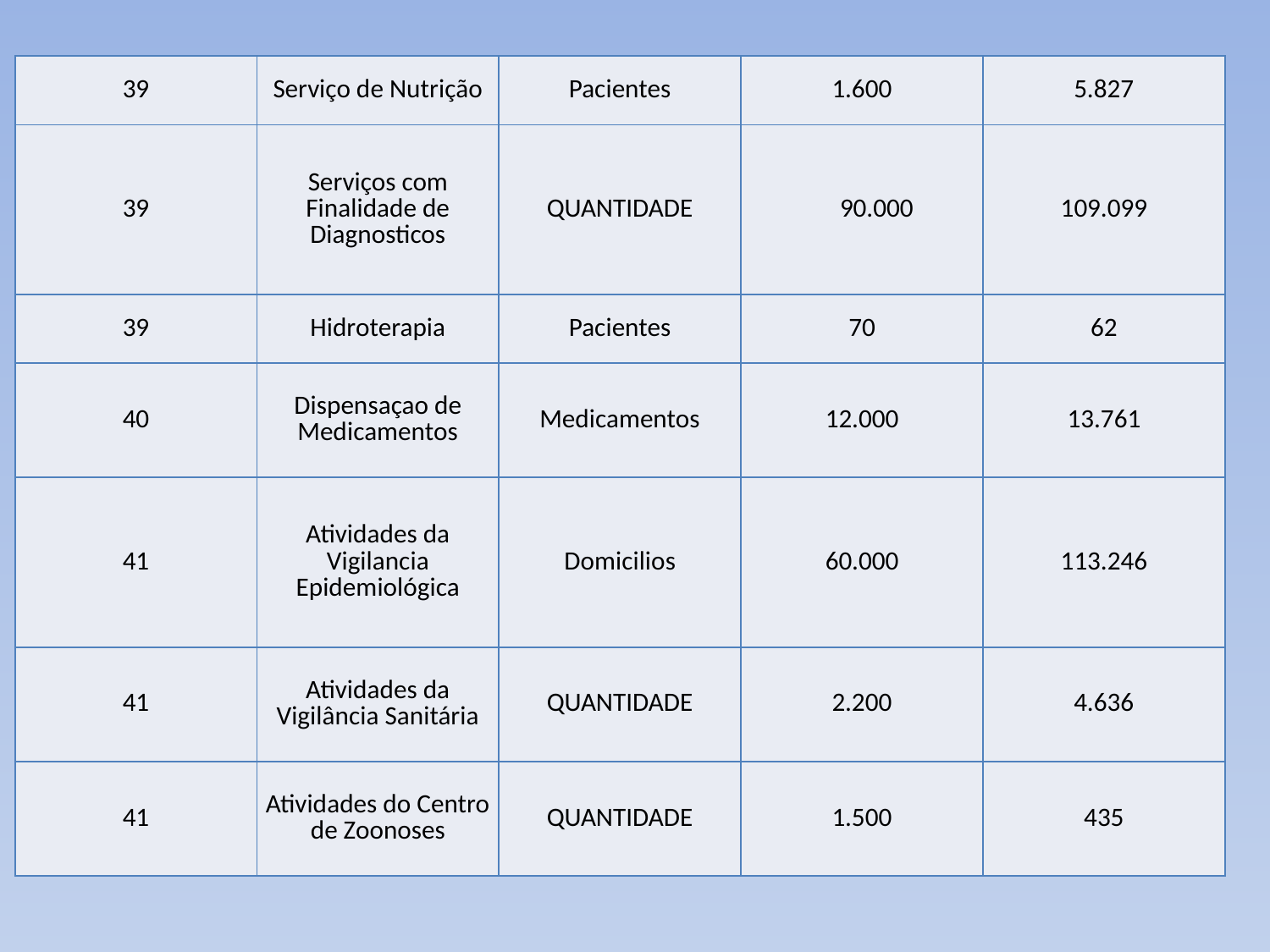

#
| 39 | Serviço de Nutrição | Pacientes | 1.600 | 5.827 |
| --- | --- | --- | --- | --- |
| 39 | Serviços com Finalidade de Diagnosticos | QUANTIDADE | 90.000 | 109.099 |
| 39 | Hidroterapia | Pacientes | 70 | 62 |
| 40 | Dispensaçao de Medicamentos | Medicamentos | 12.000 | 13.761 |
| 41 | Atividades da Vigilancia Epidemiológica | Domicilios | 60.000 | 113.246 |
| 41 | Atividades da Vigilância Sanitária | QUANTIDADE | 2.200 | 4.636 |
| 41 | Atividades do Centro de Zoonoses | QUANTIDADE | 1.500 | 435 |